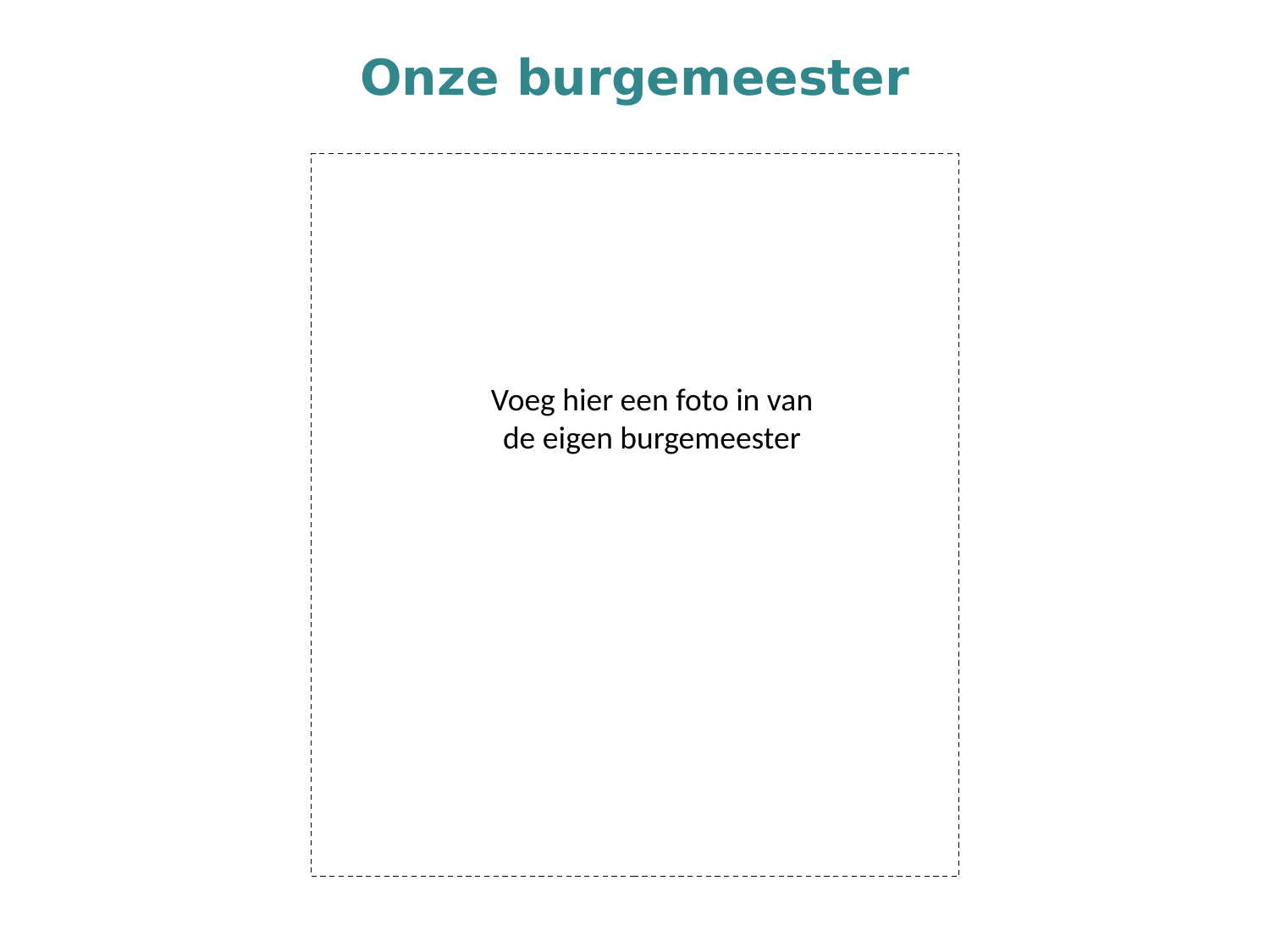

Onze burgemeester

Voeg hier een foto in van
de eigen burgemeester